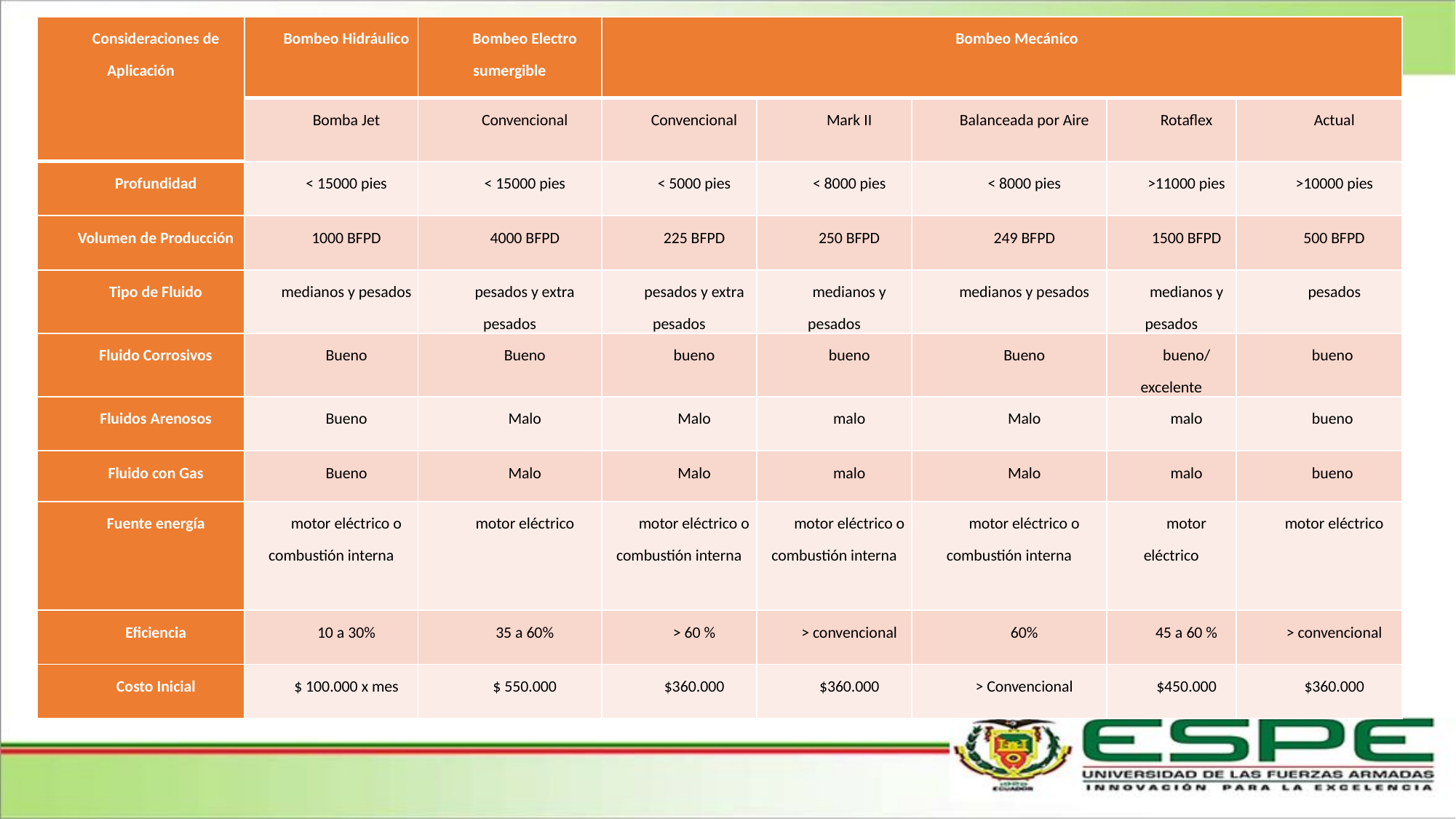

| Consideraciones de Aplicación | Bombeo Hidráulico | Bombeo Electro sumergible | Bombeo Mecánico |  |  |  |  |
| --- | --- | --- | --- | --- | --- | --- | --- |
|  | Bomba Jet | Convencional | Convencional | Mark II | Balanceada por Aire | Rotaflex | Actual |
| Profundidad | < 15000 pies | < 15000 pies | < 5000 pies | < 8000 pies | < 8000 pies | >11000 pies | >10000 pies |
| Volumen de Producción | 1000 BFPD | 4000 BFPD | 225 BFPD | 250 BFPD | 249 BFPD | 1500 BFPD | 500 BFPD |
| Tipo de Fluido | medianos y pesados | pesados y extra pesados | pesados y extra pesados | medianos y pesados | medianos y pesados | medianos y pesados | pesados |
| Fluido Corrosivos | Bueno | Bueno | bueno | bueno | Bueno | bueno/excelente | bueno |
| Fluidos Arenosos | Bueno | Malo | Malo | malo | Malo | malo | bueno |
| Fluido con Gas | Bueno | Malo | Malo | malo | Malo | malo | bueno |
| Fuente energía | motor eléctrico o combustión interna | motor eléctrico | motor eléctrico o combustión interna | motor eléctrico o combustión interna | motor eléctrico o combustión interna | motor eléctrico | motor eléctrico |
| Eficiencia | 10 a 30% | 35 a 60% | > 60 % | > convencional | 60% | 45 a 60 % | > convencional |
| Costo Inicial | $ 100.000 x mes | $ 550.000 | $360.000 | $360.000 | > Convencional | $450.000 | $360.000 |
#